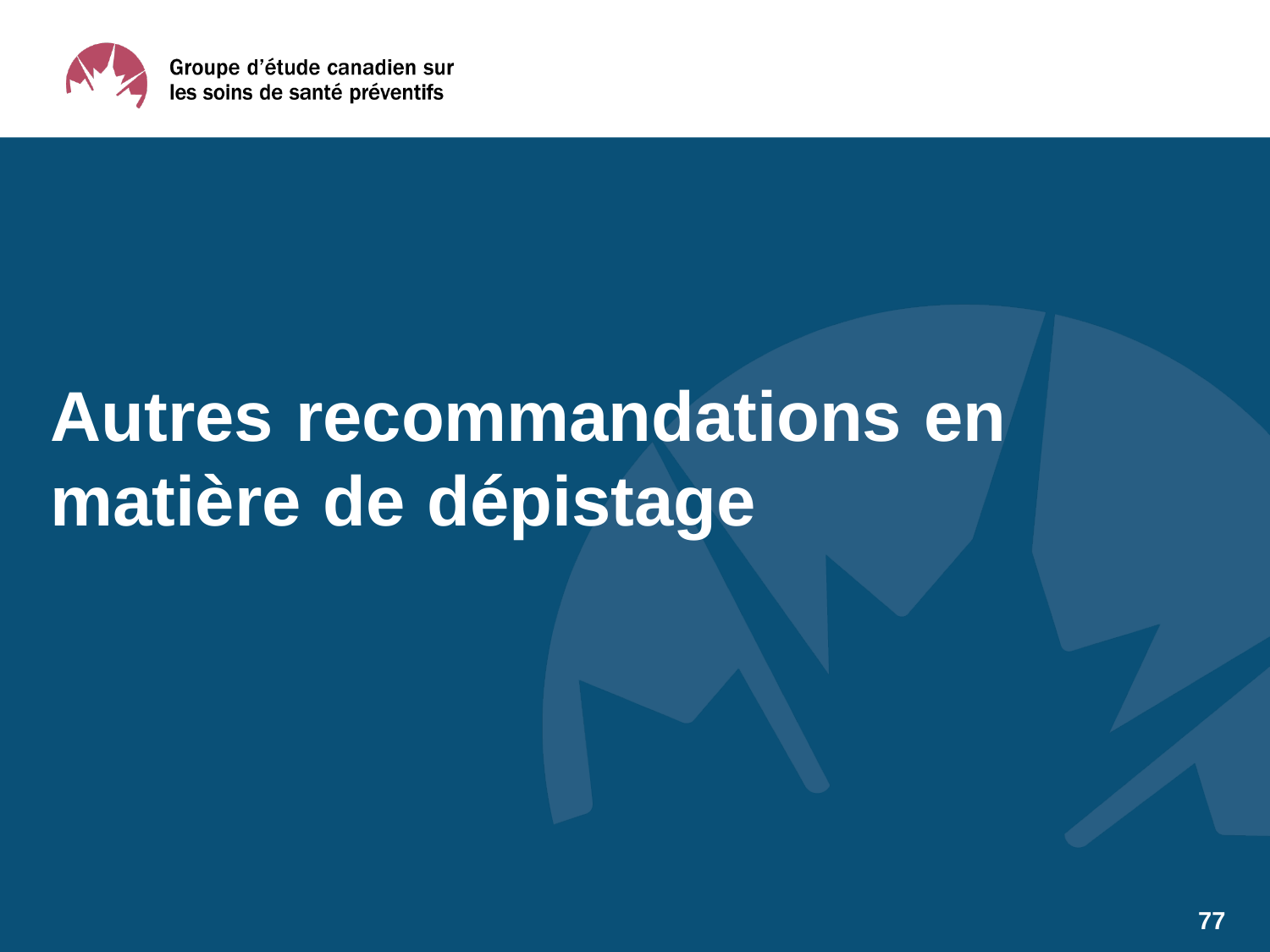

Autres recommandations en
matière de dépistage
77